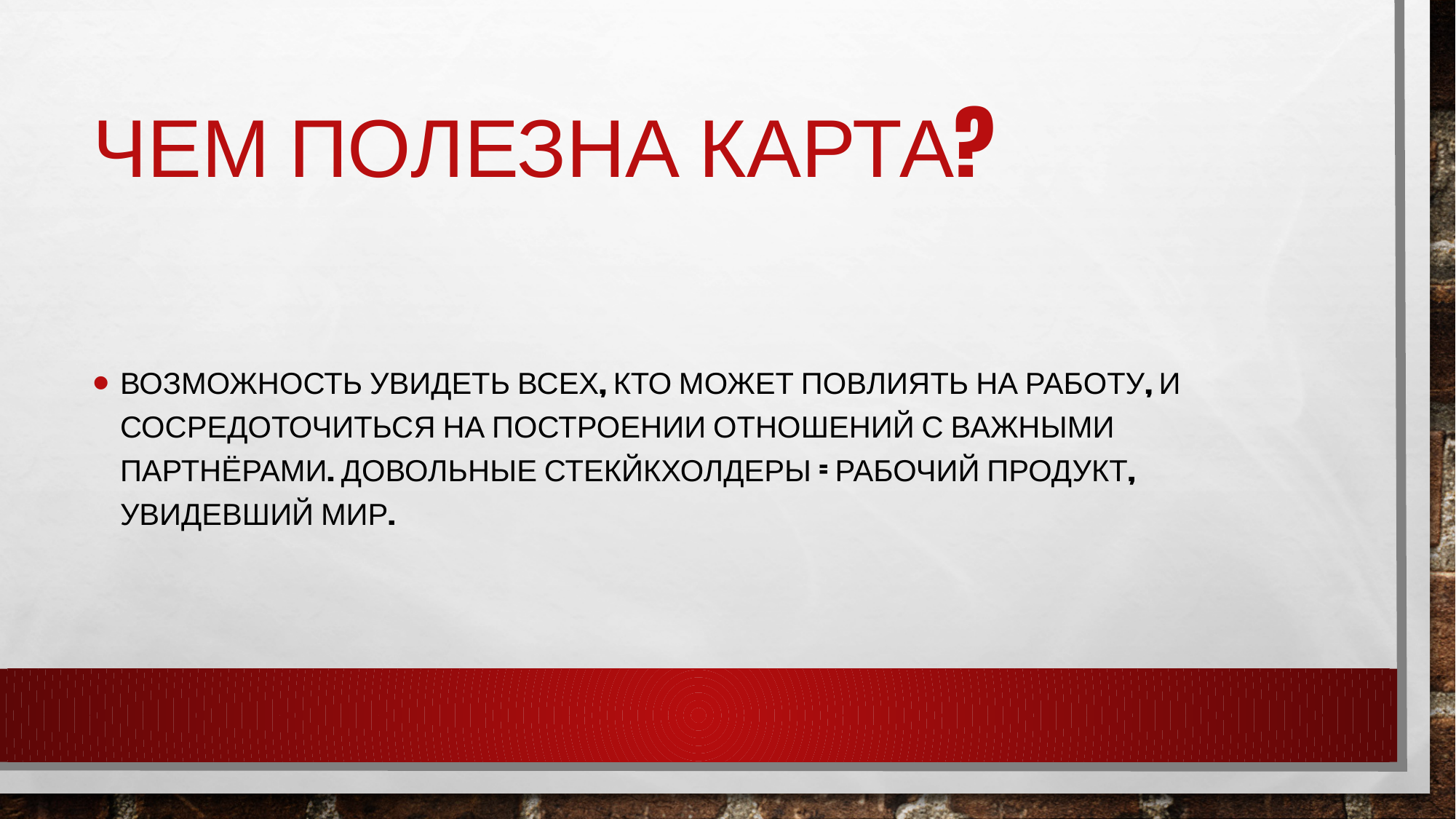

# Чем полезна карта?
Возможность увидеть всех, кто может повлиять на работу, и сосредоточиться на построении отношений с важными партнёрами. Довольные стекйкхолдеры = рабочий продукт, увидевший мир.